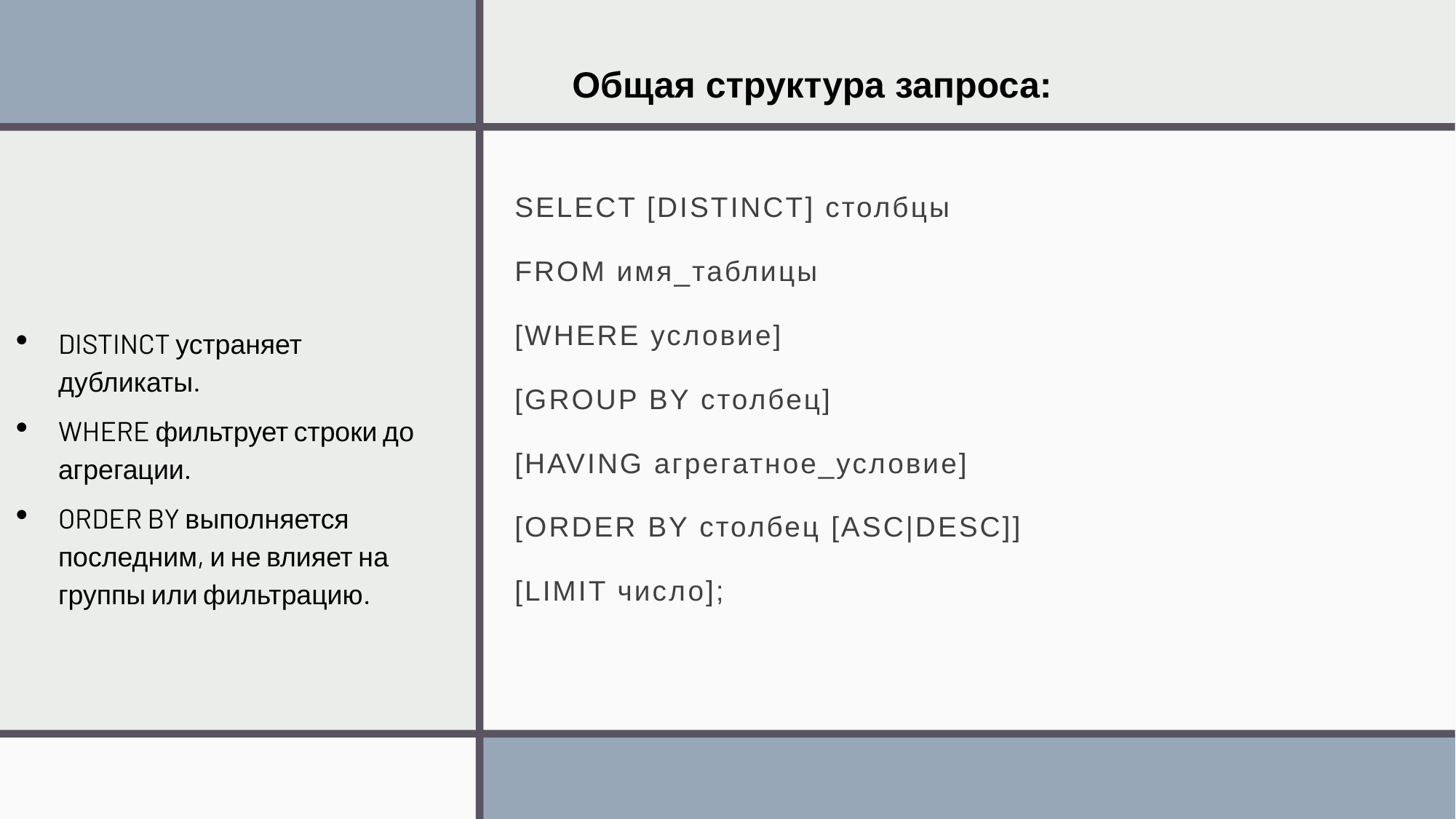

Общая структура запроса:
SELECT [DISTINCT] столбцы
FROM имя_таблицы
[WHERE условие]
[GROUP BY столбец]
[HAVING агрегатное_условие]
[ORDER BY столбец [ASC|DESC]]
[LIMIT число];
DISTINCT устраняет дубликаты.
WHERE фильтрует строки до агрегации.
ORDER BY выполняется последним, и не влияет на группы или фильтрацию.